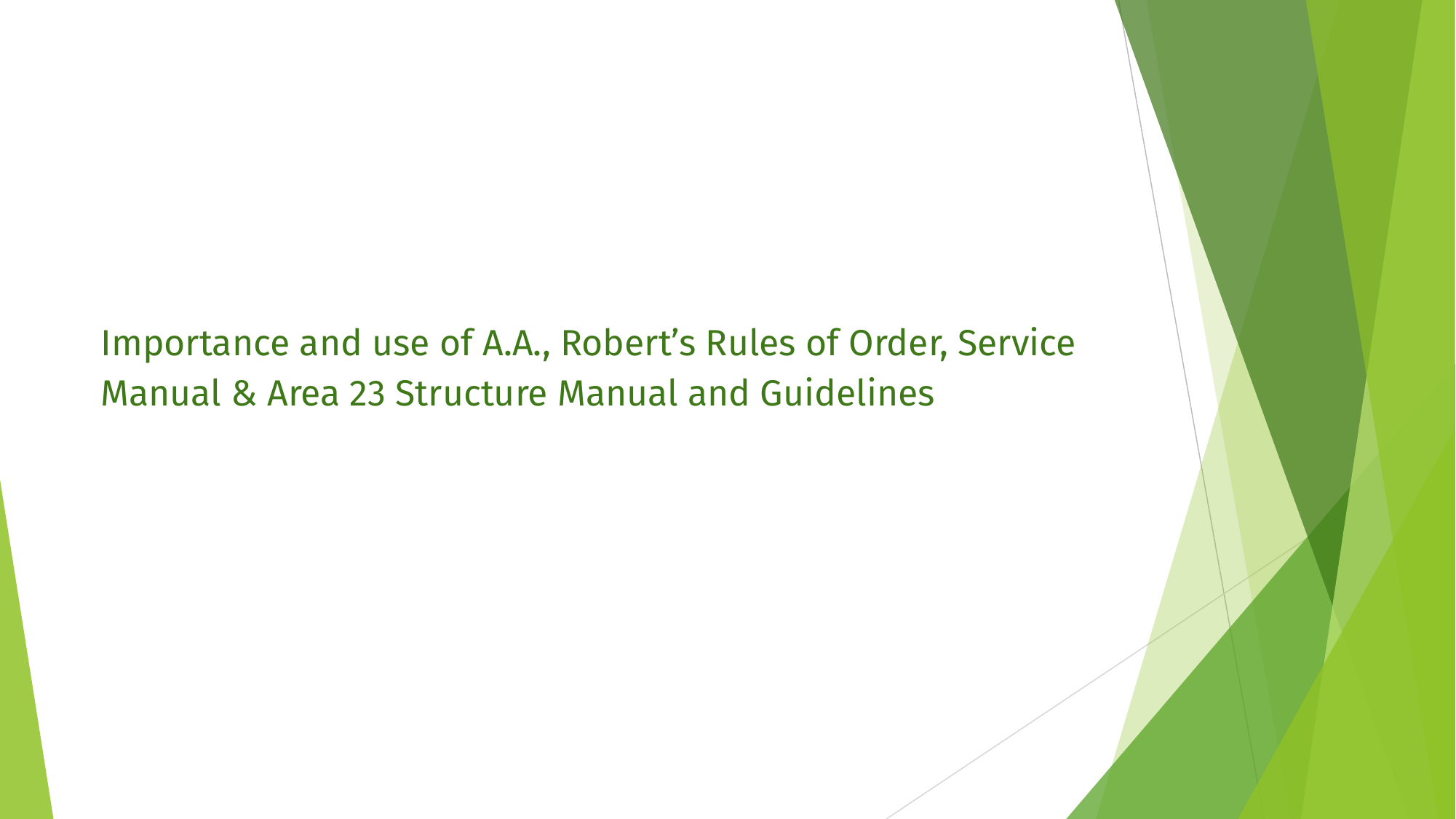

# Importance and use of A.A., Robert’s Rules of Order, Service Manual & Area 23 Structure Manual and Guidelines